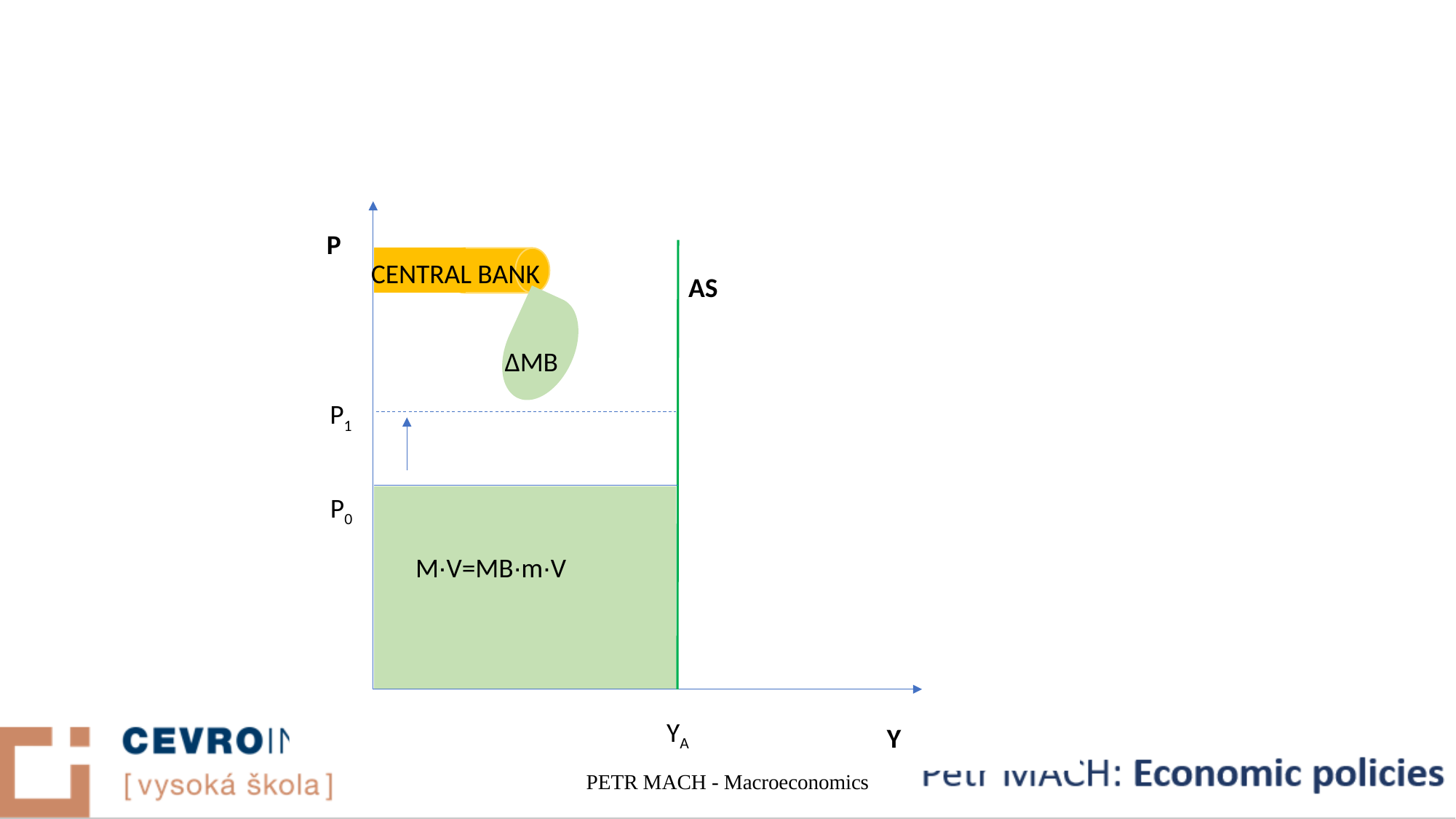

#

P
CENTRAL BANK

AS

ΔMB
P1
P0

M∙V=MB∙m∙V
YA
Y
PETR MACH - Macroeconomics